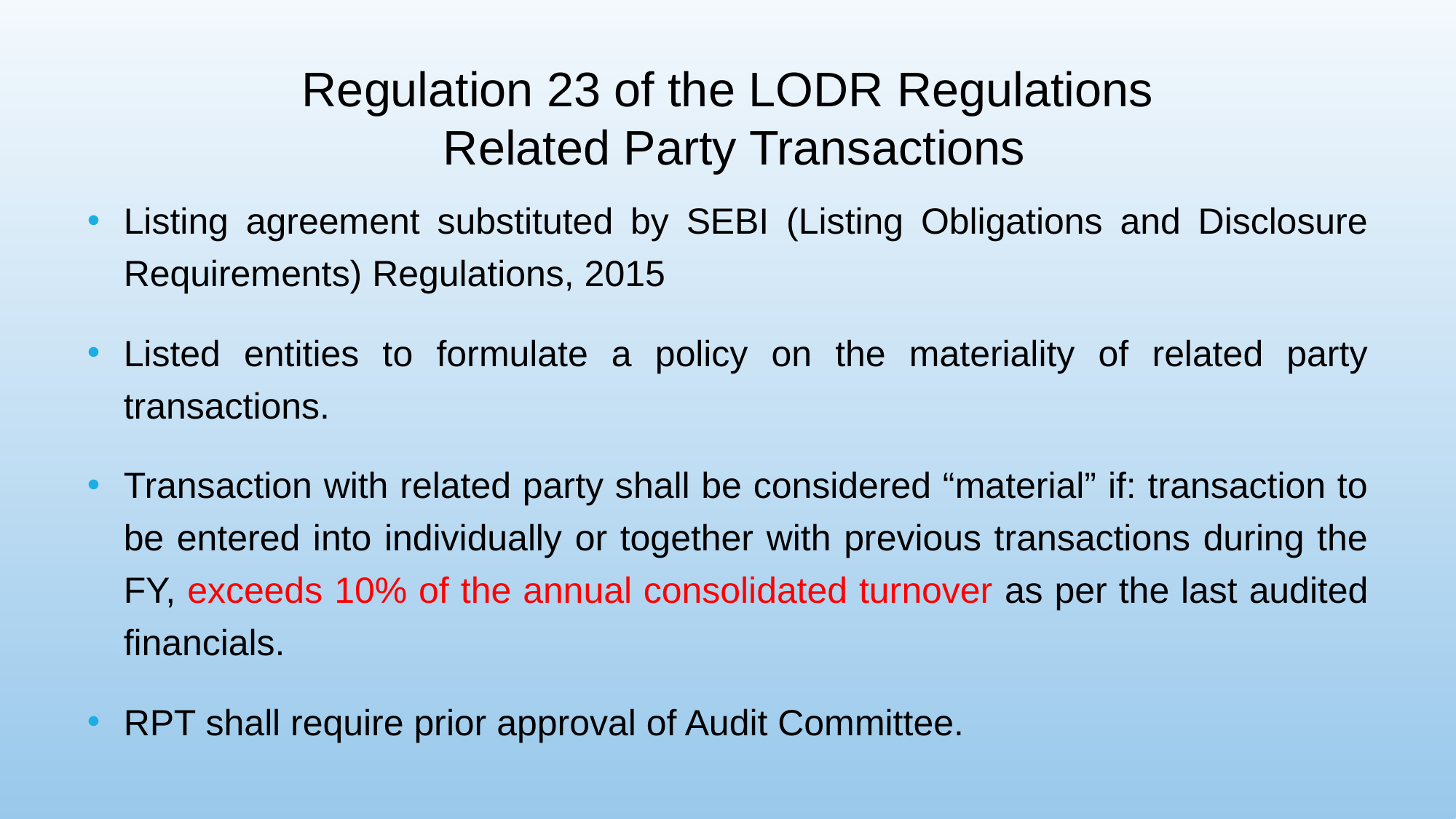

# Regulation 23 of the LODR Regulations Related Party Transactions
Listing agreement substituted by SEBI (Listing Obligations and Disclosure Requirements) Regulations, 2015
Listed entities to formulate a policy on the materiality of related party transactions.
Transaction with related party shall be considered “material” if: transaction to be entered into individually or together with previous transactions during the FY, exceeds 10% of the annual consolidated turnover as per the last audited financials.
RPT shall require prior approval of Audit Committee.

32